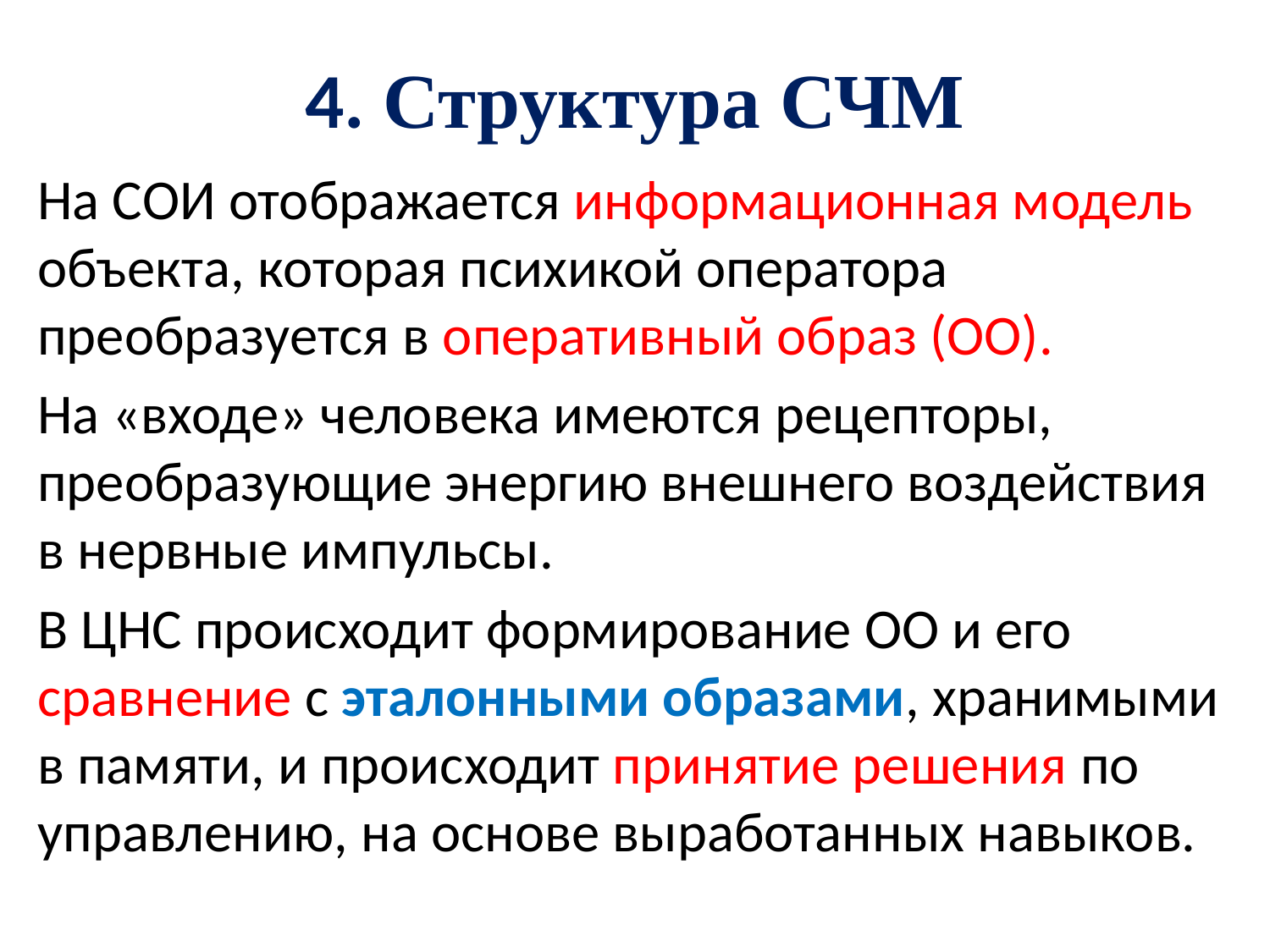

# 4. Структура СЧМ
На СОИ отображается информационная модель объекта, которая психикой оператора преобразуется в оперативный образ (ОО).
На «входе» человека имеются рецепторы, преобразующие энергию внешнего воздействия в нервные импульсы.
В ЦНС происходит формирование ОО и его сравнение с эталонными образами, хранимыми в памяти, и происходит принятие решения по управлению, на основе выработанных навыков.